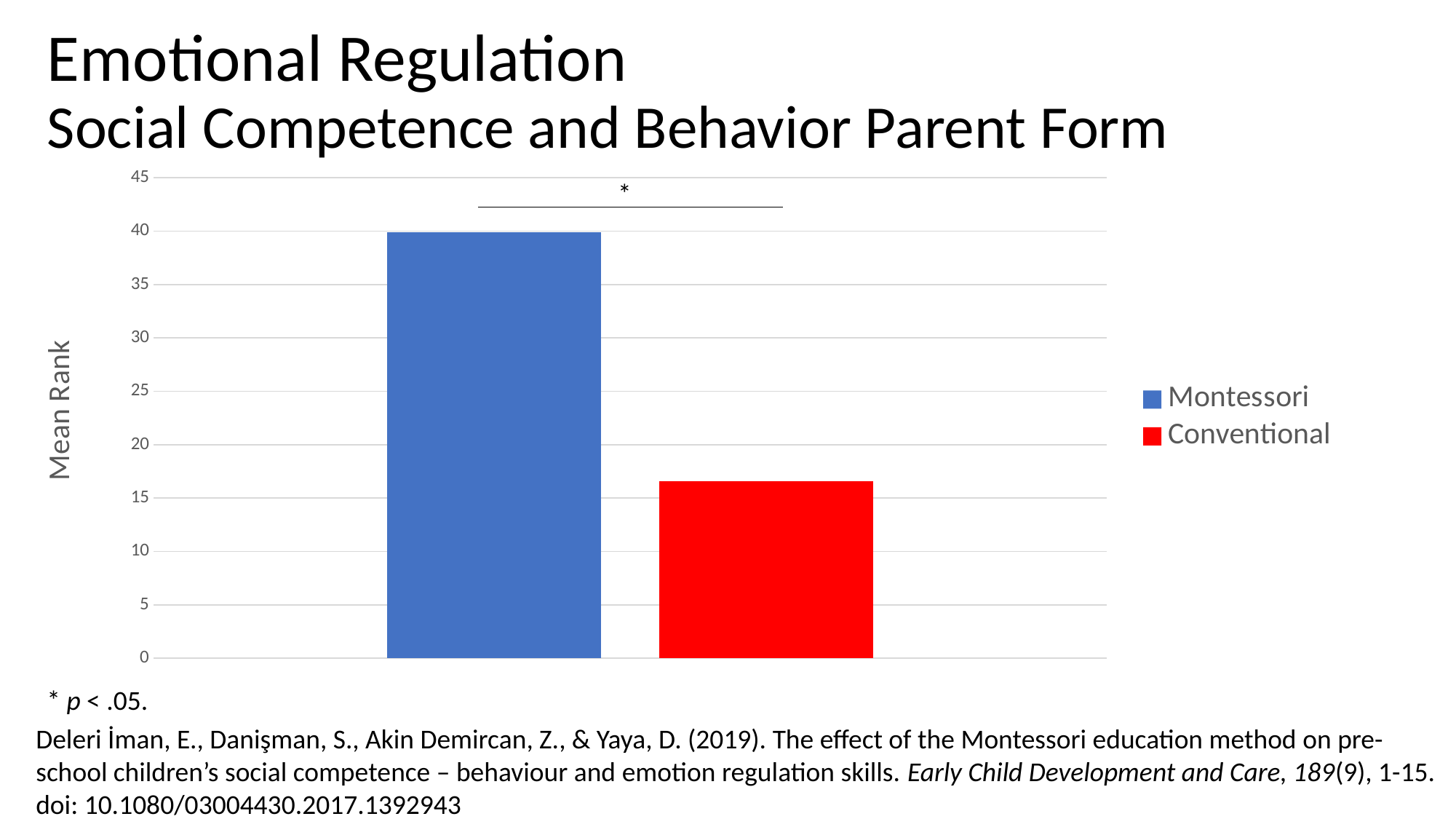

# Emotional Regulation Social Competence and Behavior Parent Form

### Chart

| Category | Montessori | Conventional |
|---|---|---|
| Mean Rank | 39.87 | 16.55 |
*
* p < .05.
Deleri İman, E., Danişman, S., Akin Demircan, Z., & Yaya, D. (2019). The effect of the Montessori education method on pre-school children’s social competence – behaviour and emotion regulation skills. Early Child Development and Care, 189(9), 1-15. doi: 10.1080/03004430.2017.1392943